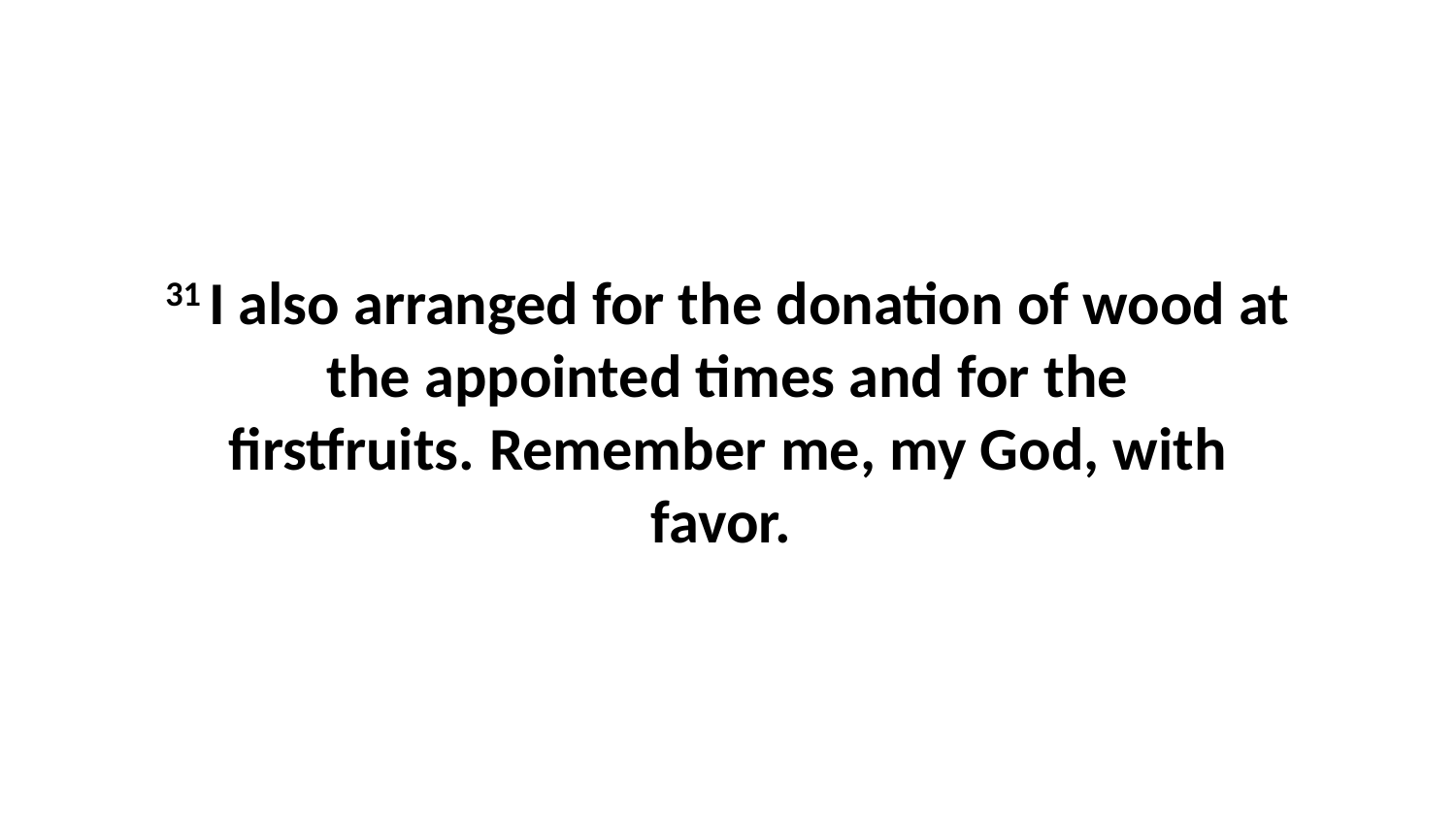

31 I also arranged for the donation of wood at the appointed times and for the firstfruits. Remember me, my God, with favor.